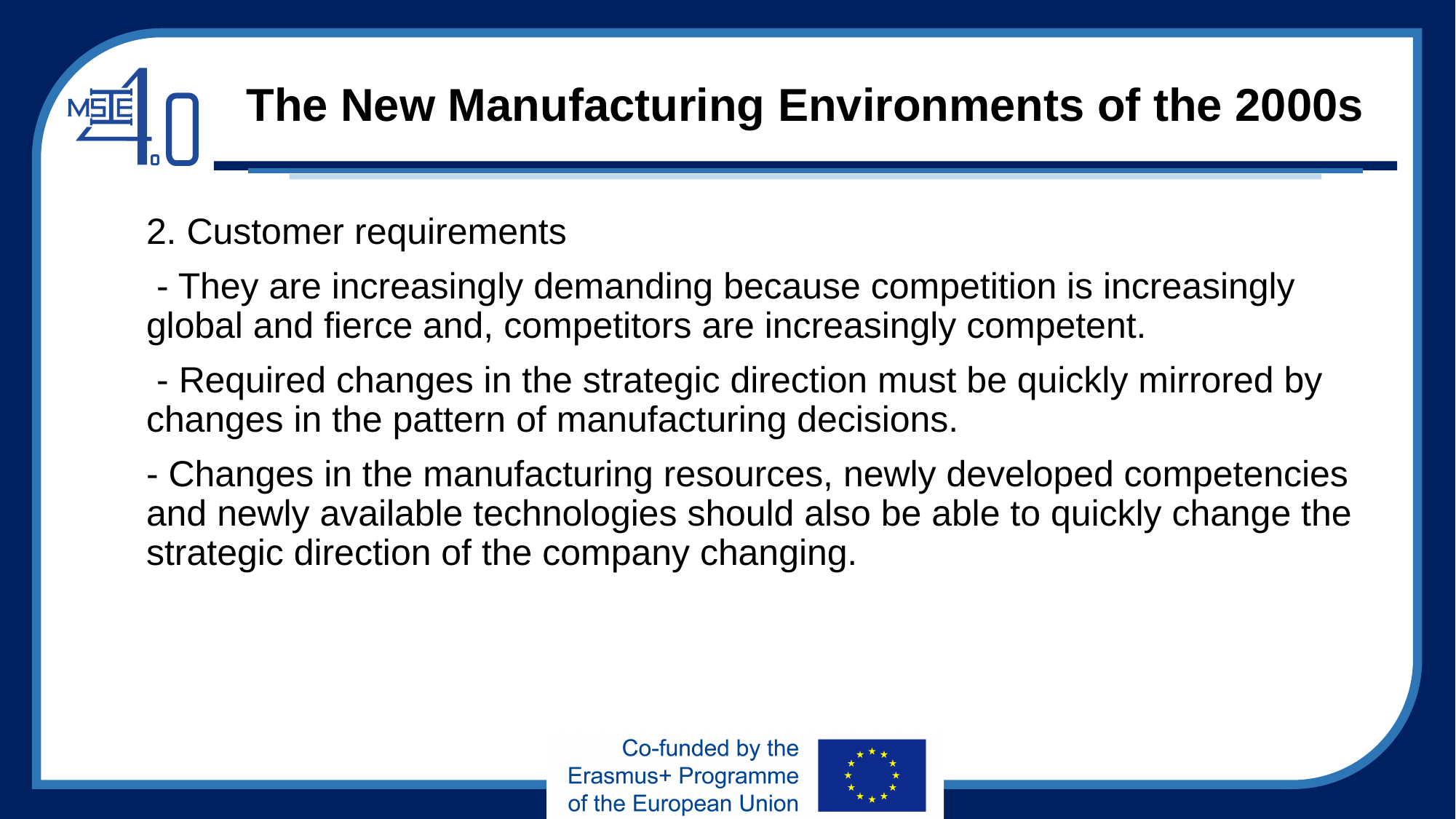

# The New Manufacturing Environments of the 2000s
2. Customer requirements
 - They are increasingly demanding because competition is increasingly global and fierce and, competitors are increasingly competent.
 - Required changes in the strategic direction must be quickly mirrored by changes in the pattern of manufacturing decisions.
- Changes in the manufacturing resources, newly developed competencies and newly available technologies should also be able to quickly change the strategic direction of the company changing.